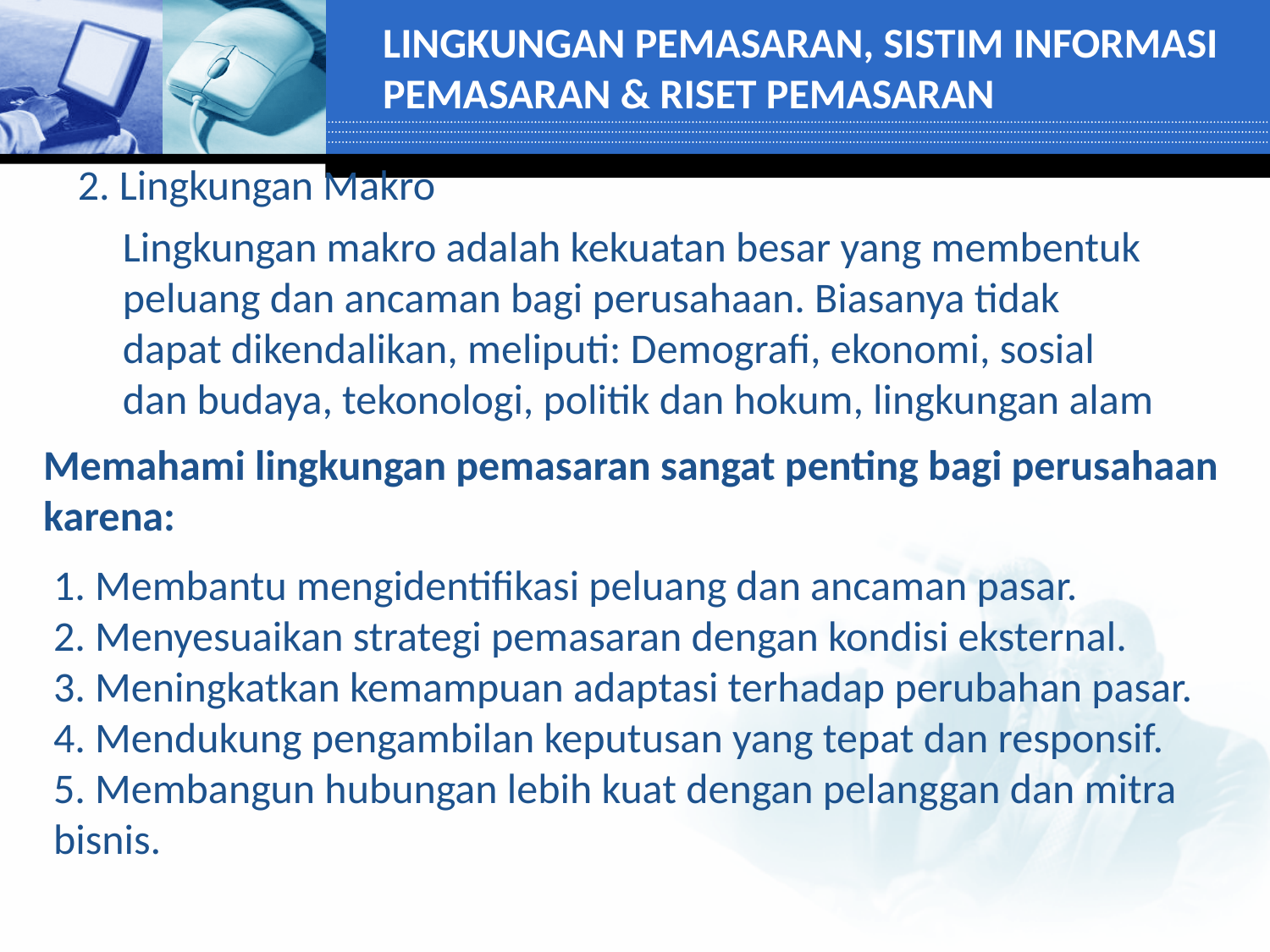

LINGKUNGAN PEMASARAN, SISTIM INFORMASI PEMASARAN & RISET PEMASARAN
2. Lingkungan Makro
Lingkungan makro adalah kekuatan besar yang membentuk peluang dan ancaman bagi perusahaan. Biasanya tidak dapat dikendalikan, meliputi: Demografi, ekonomi, sosial dan budaya, tekonologi, politik dan hokum, lingkungan alam
Memahami lingkungan pemasaran sangat penting bagi perusahaan karena:
1. Membantu mengidentifikasi peluang dan ancaman pasar.
2. Menyesuaikan strategi pemasaran dengan kondisi eksternal.
3. Meningkatkan kemampuan adaptasi terhadap perubahan pasar.
4. Mendukung pengambilan keputusan yang tepat dan responsif.
5. Membangun hubungan lebih kuat dengan pelanggan dan mitra bisnis.